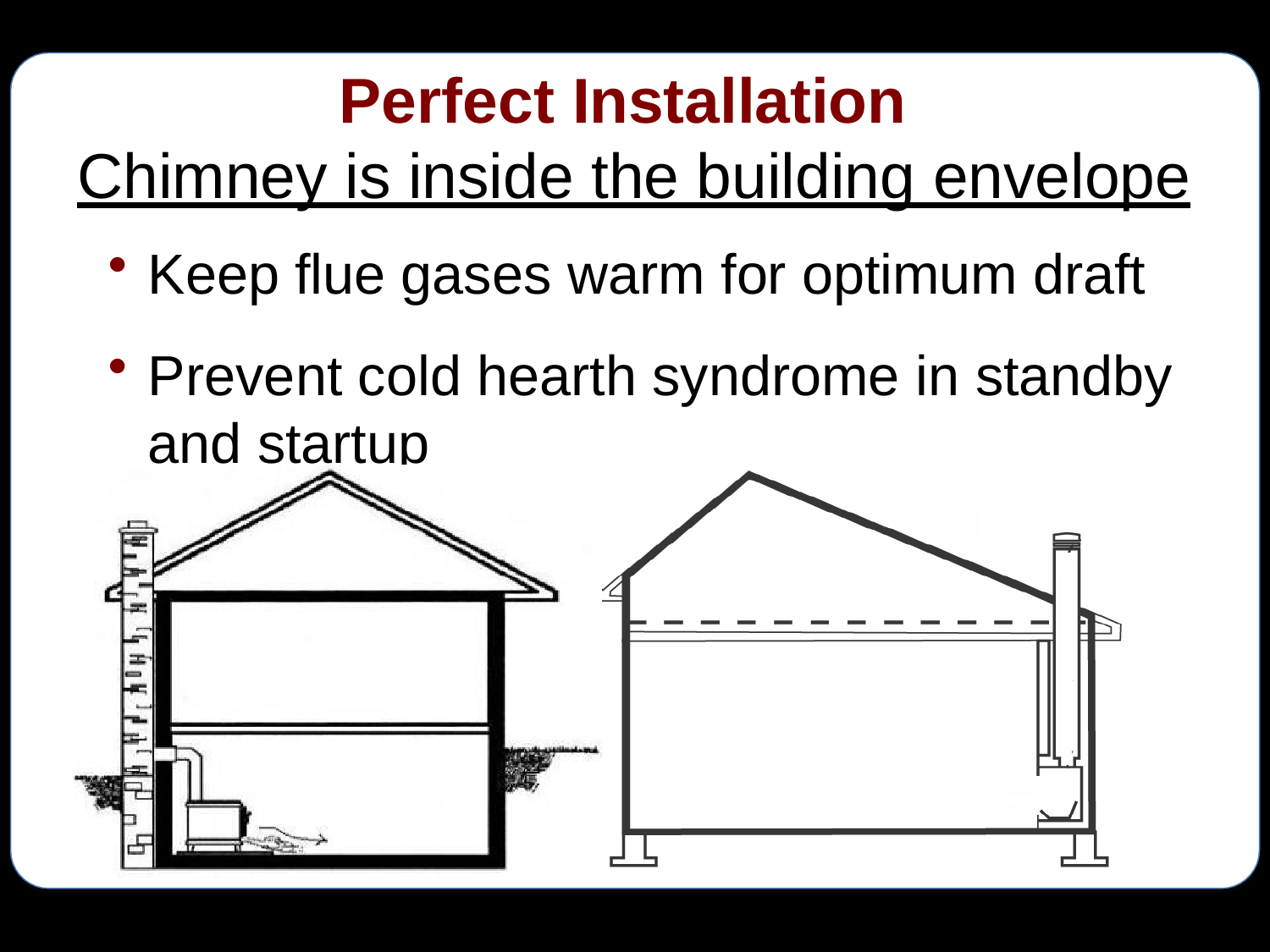

# Perfect Installation
Chimney is inside the building envelope
Keep flue gases warm for optimum draft
Prevent cold hearth syndrome in standby
and startup